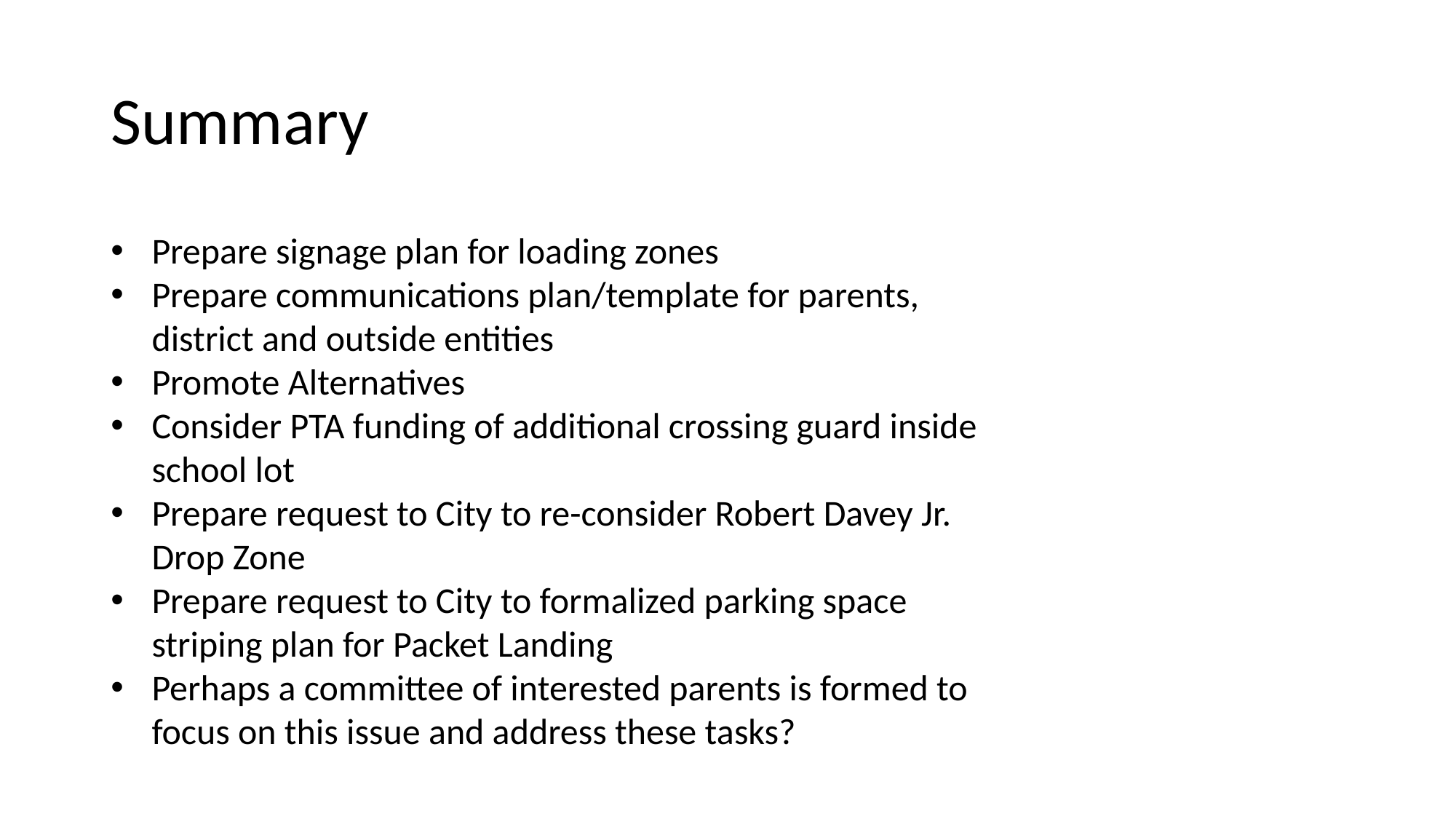

# Summary
Prepare signage plan for loading zones
Prepare communications plan/template for parents, district and outside entities
Promote Alternatives
Consider PTA funding of additional crossing guard inside school lot
Prepare request to City to re-consider Robert Davey Jr. Drop Zone
Prepare request to City to formalized parking space striping plan for Packet Landing
Perhaps a committee of interested parents is formed to focus on this issue and address these tasks?